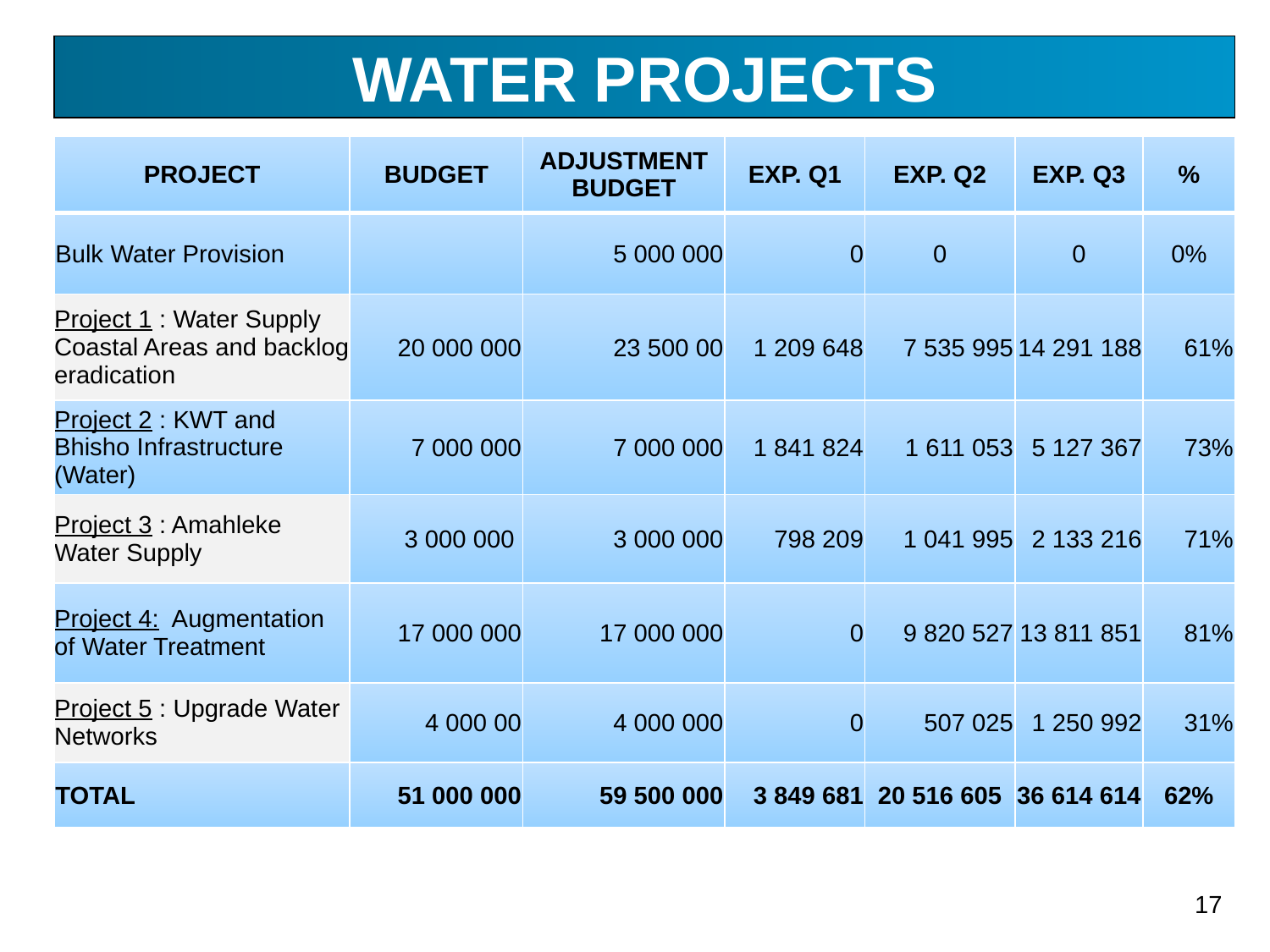

WATER PROJECTS
| PROJECT | BUDGET | ADJUSTMENT BUDGET | EXP. Q1 | EXP. Q2 | EXP. Q3 | % |
| --- | --- | --- | --- | --- | --- | --- |
| Bulk Water Provision |  | 5 000 000 | 0 | 0 | 0 | 0% |
| Project 1 : Water Supply Coastal Areas and backlog eradication | 20 000 000 | 23 500 00 | 1 209 648 | 7 535 995 | 14 291 188 | 61% |
| Project 2 : KWT and Bhisho Infrastructure (Water) |  |  |  |  |  |  |
|  | 7 000 000 | 7 000 000 | 1 841 824 | 1 611 053 | 5 127 367 | 73% |
| Project 3 : Amahleke Water Supply | 3 000 000 | 3 000 000 | 798 209 | 1 041 995 | 2 133 216 | 71% |
| Project 4: Augmentation of Water Treatment | 17 000 000 | 17 000 000 | 0 | 9 820 527 | 13 811 851 | 81% |
| Project 5 : Upgrade Water Networks | 4 000 00 | 4 000 000 | 0 | 507 025 | 1 250 992 | 31% |
| TOTAL | 51 000 000 | 59 500 000 | 3 849 681 | 20 516 605 | 36 614 614 | 62% |
17